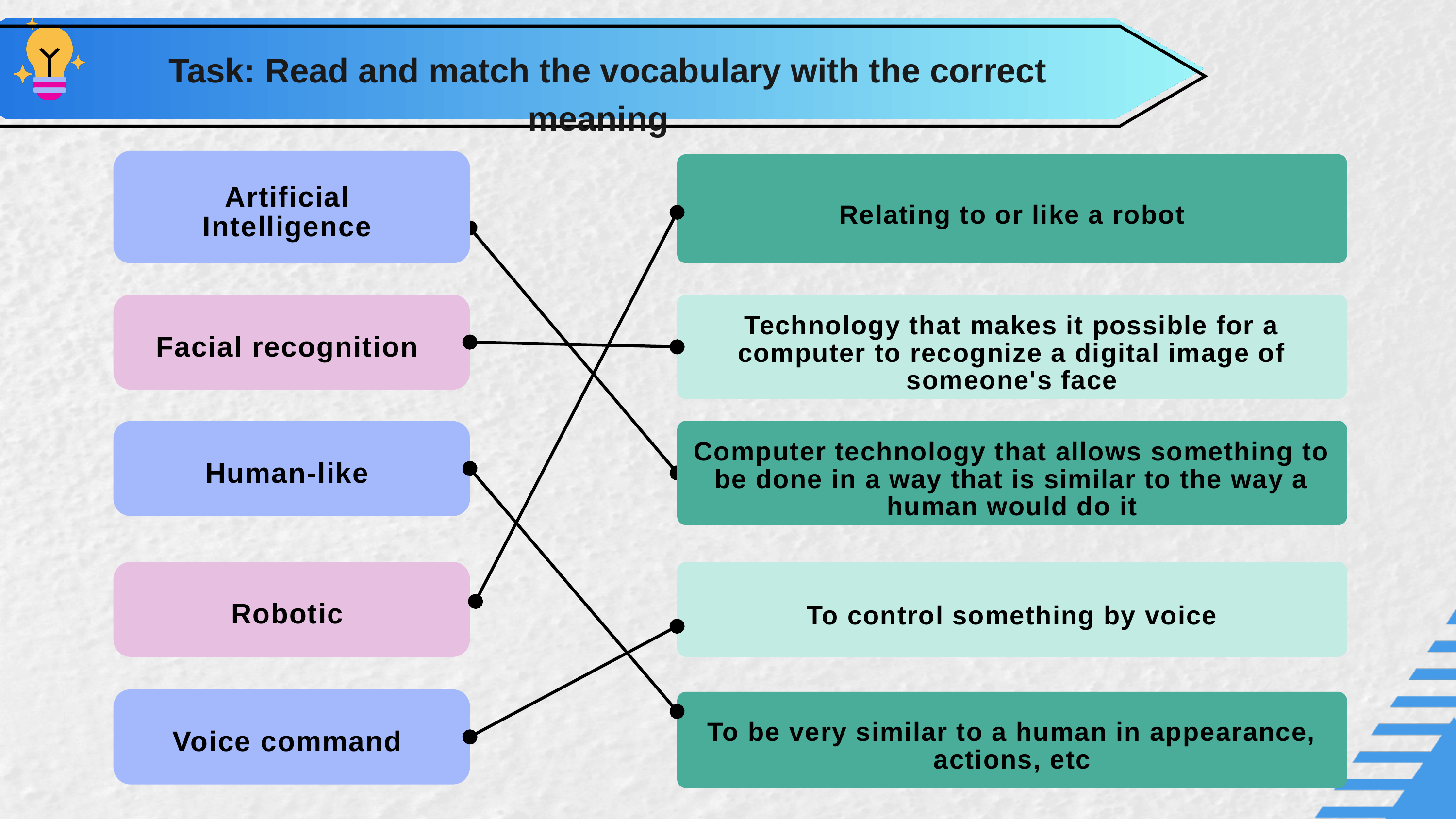

Task: Read and match the vocabulary with the correct meaning

Artificial
Intelligence

Relating to or like a robot

Facial recognition

Technology that makes it possible for a computer to recognize a digital image of someone's face

Computer technology that allows something to be done in a way that is similar to the way a human would do it

Human-like

Robotic

To control something by voice

Voice command

To be very similar to a human in appearance, actions, etc